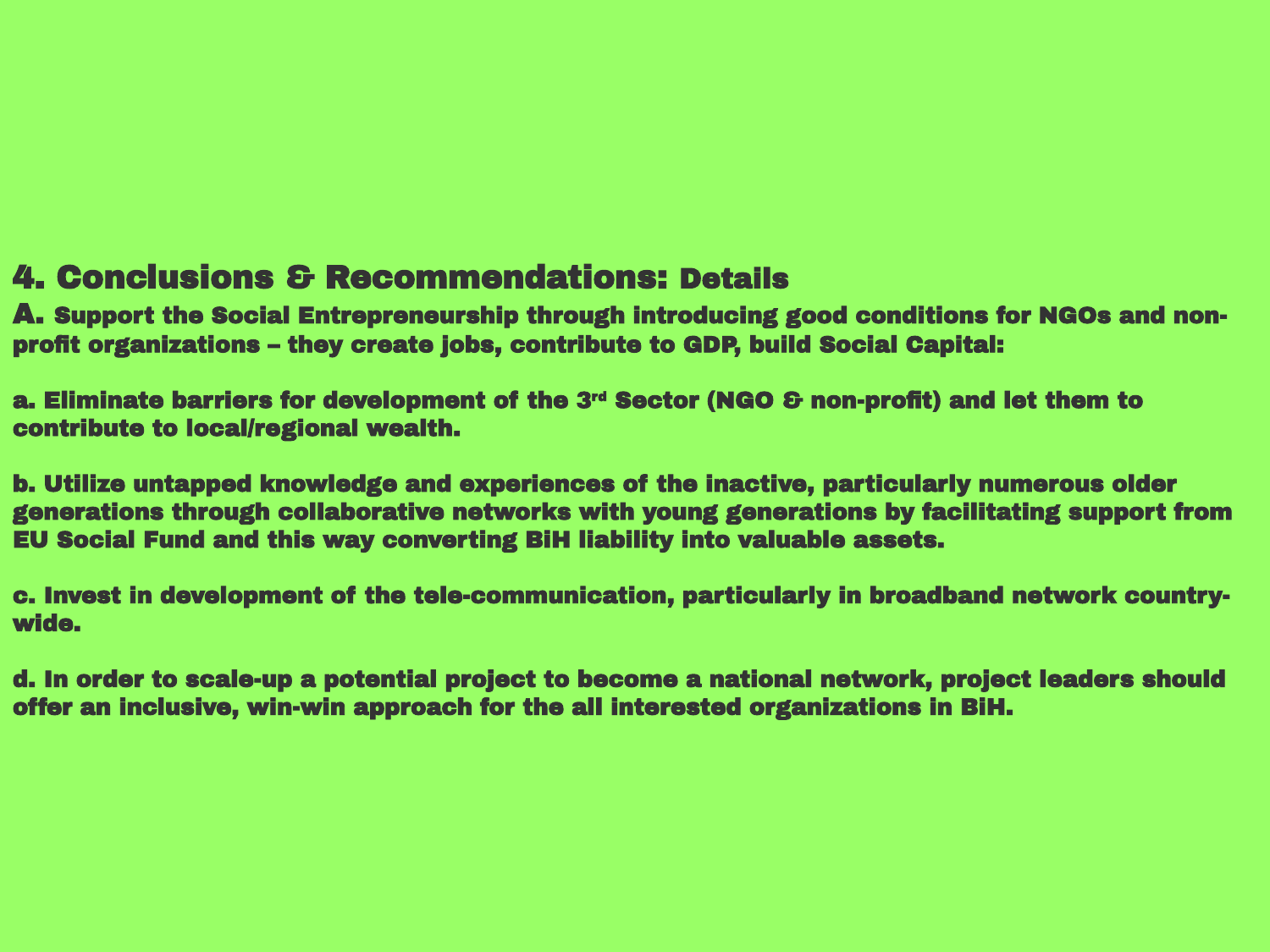

# 4. Conclusions & Recommendations: Details A. Support the Social Entrepreneurship through introducing good conditions for NGOs and non-profit organizations – they create jobs, contribute to GDP, build Social Capital: a. Eliminate barriers for development of the 3rd Sector (NGO & non-profit) and let them to contribute to local/regional wealth. b. Utilize untapped knowledge and experiences of the inactive, particularly numerous older generations through collaborative networks with young generations by facilitating support from EU Social Fund and this way converting BiH liability into valuable assets. c. Invest in development of the tele-communication, particularly in broadband network country-wide. d. In order to scale-up a potential project to become a national network, project leaders should offer an inclusive, win-win approach for the all interested organizations in BiH.

.